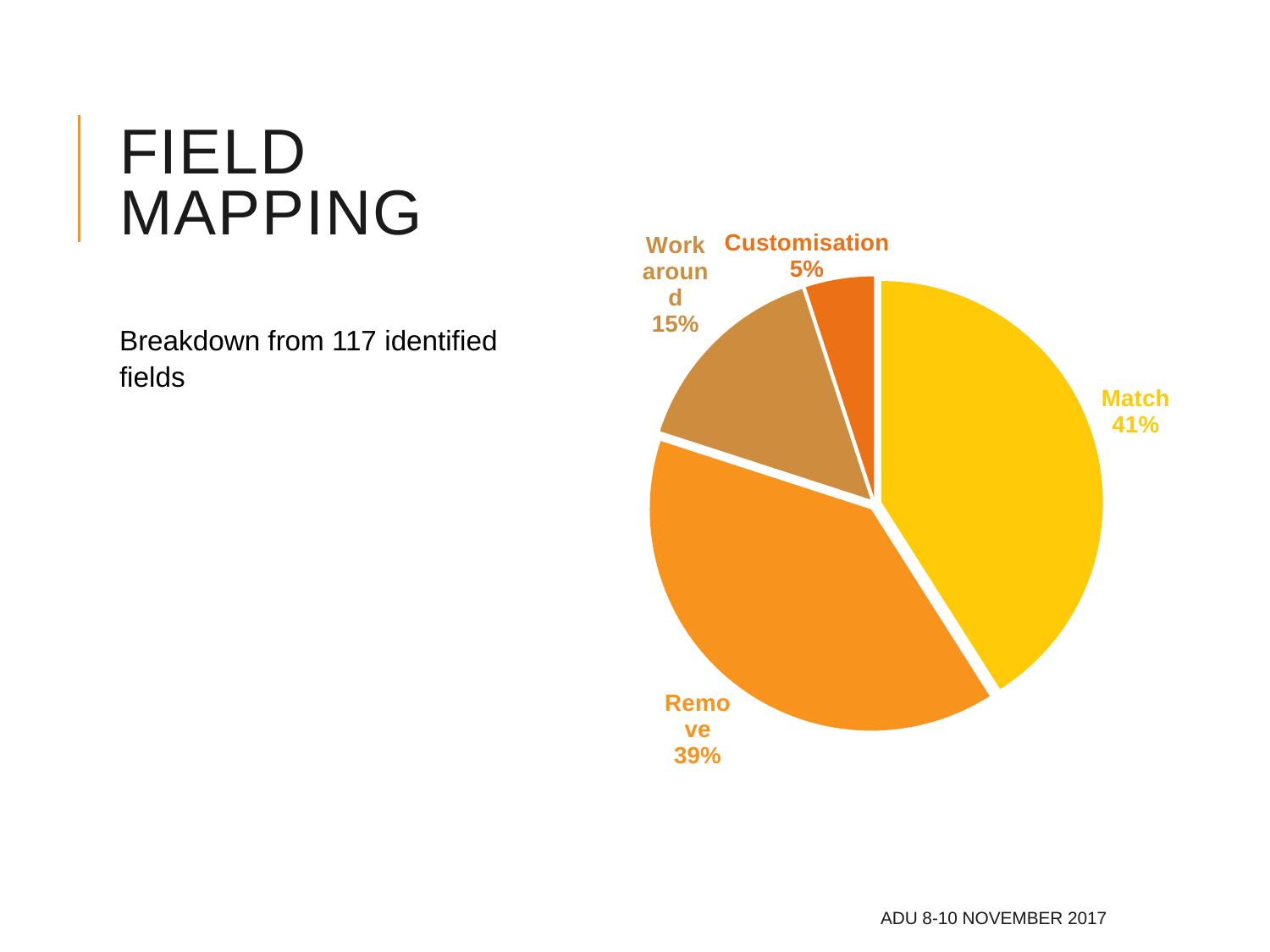

# Field mapping

### Chart

| Category | Sales |
|---|---|
| Match | 41.0 |
| Remove | 39.0 |
| Work around | 15.0 |
| Customisation | 5.0 |
Breakdown from 117 identified fields

ADU 8-10 November 2017